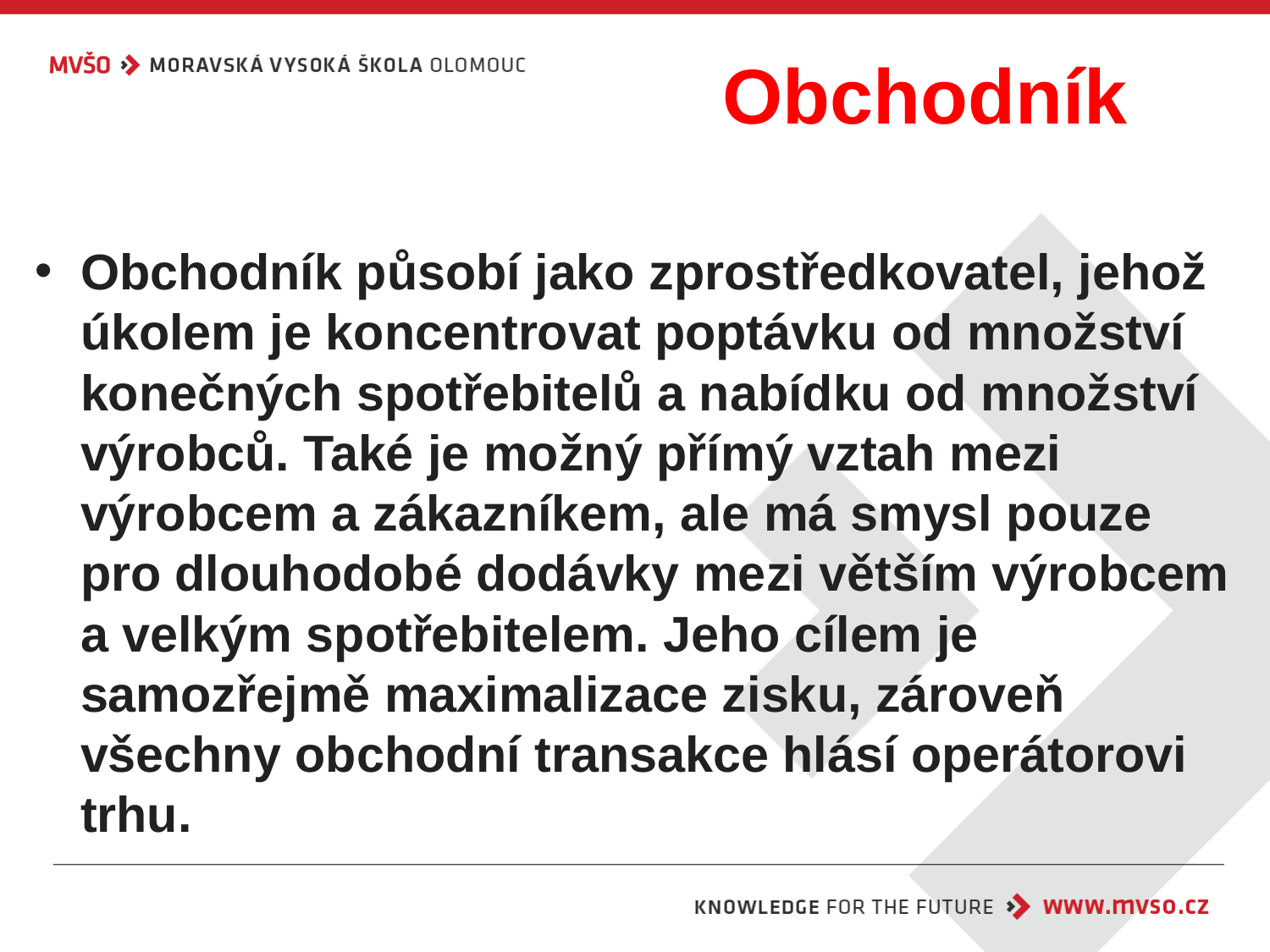

# Obchodník
Obchodník působí jako zprostředkovatel, jehož úkolem je koncentrovat poptávku od množství konečných spotřebitelů a nabídku od množství výrobců. Také je možný přímý vztah mezi výrobcem a zákazníkem, ale má smysl pouze pro dlouhodobé dodávky mezi větším výrobcem a velkým spotřebitelem. Jeho cílem je samozřejmě maximalizace zisku, zároveň všechny obchodní transakce hlásí operátorovi trhu.